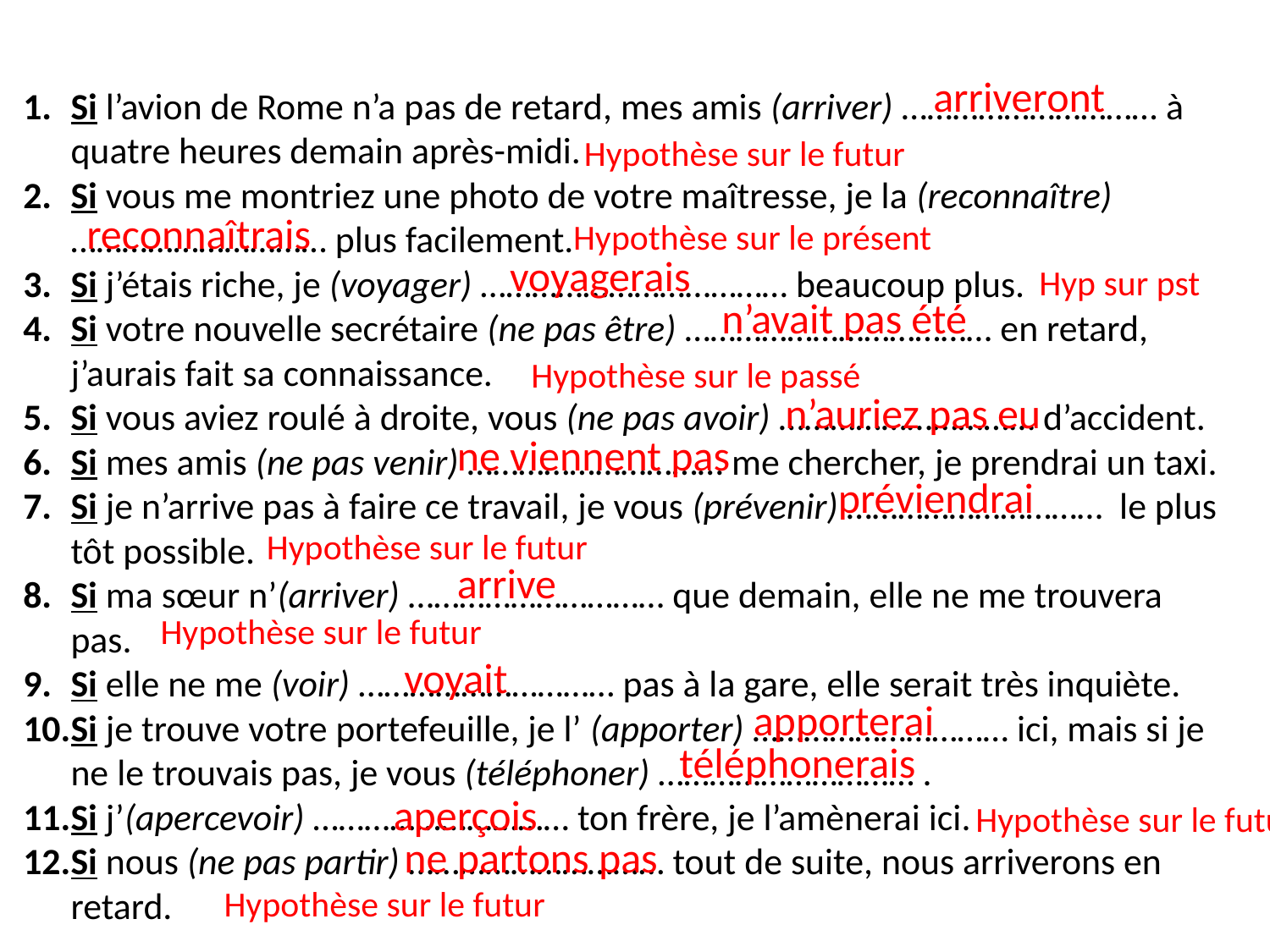

arriveront
Si l’avion de Rome n’a pas de retard, mes amis (arriver) ………………………… à quatre heures demain après-midi.
Si vous me montriez une photo de votre maîtresse, je la (reconnaître) ………………………… plus facilement.
Si j’étais riche, je (voyager) ……………………………… beaucoup plus.
Si votre nouvelle secrétaire (ne pas être) ……………………………… en retard, j’aurais fait sa connaissance.
Si vous aviez roulé à droite, vous (ne pas avoir) ………………………… d’accident.
Si mes amis (ne pas venir) ………………………… me chercher, je prendrai un taxi.
Si je n’arrive pas à faire ce travail, je vous (prévenir) …………………………  le plus tôt possible.
Si ma sœur n’(arriver) ………………………… que demain, elle ne me trouvera pas.
Si elle ne me (voir) ………………………… pas à la gare, elle serait très inquiète.
Si je trouve votre portefeuille, je l’ (apporter) ………………………… ici, mais si je ne le trouvais pas, je vous (téléphoner) ………………………… .
Si j’(apercevoir) ………………………… ton frère, je l’amènerai ici.
Si nous (ne pas partir) ………………………… tout de suite, nous arriverons en retard.
Hypothèse sur le futur
reconnaîtrais
Hypothèse sur le présent
voyagerais
Hyp sur pst
n’avait pas été
Hypothèse sur le passé
n’auriez pas eu
ne viennent pas
préviendrai
Hypothèse sur le futur
arrive
Hypothèse sur le futur
voyait
apporterai
téléphonerais
aperçois
Hypothèse sur le futur
ne partons pas
Hypothèse sur le futur